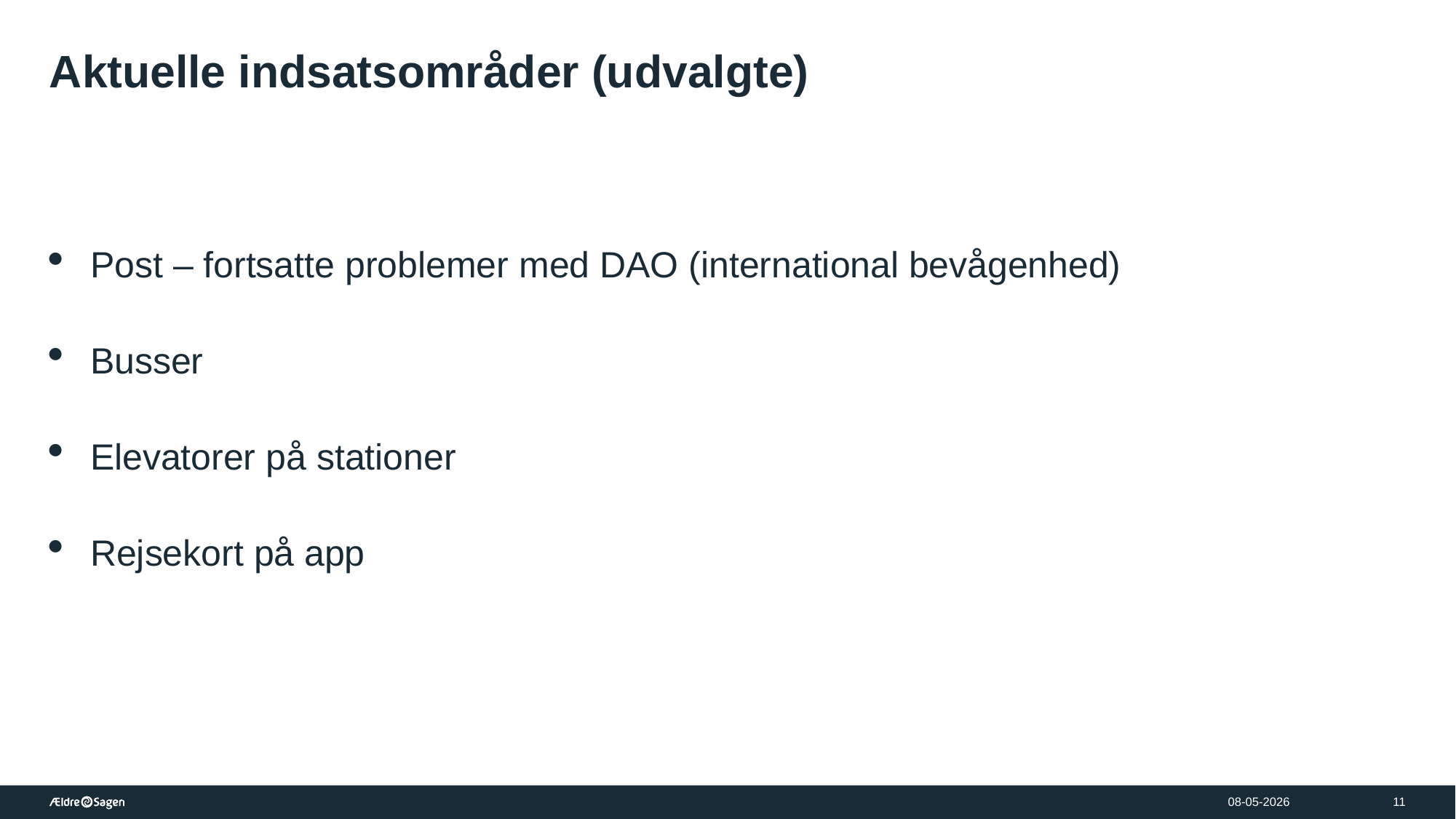

# Aktuelle indsatsområder (udvalgte)

Post – fortsatte problemer med DAO (international bevågenhed)
Busser
Elevatorer på stationer
Rejsekort på app

08-05-2026
11